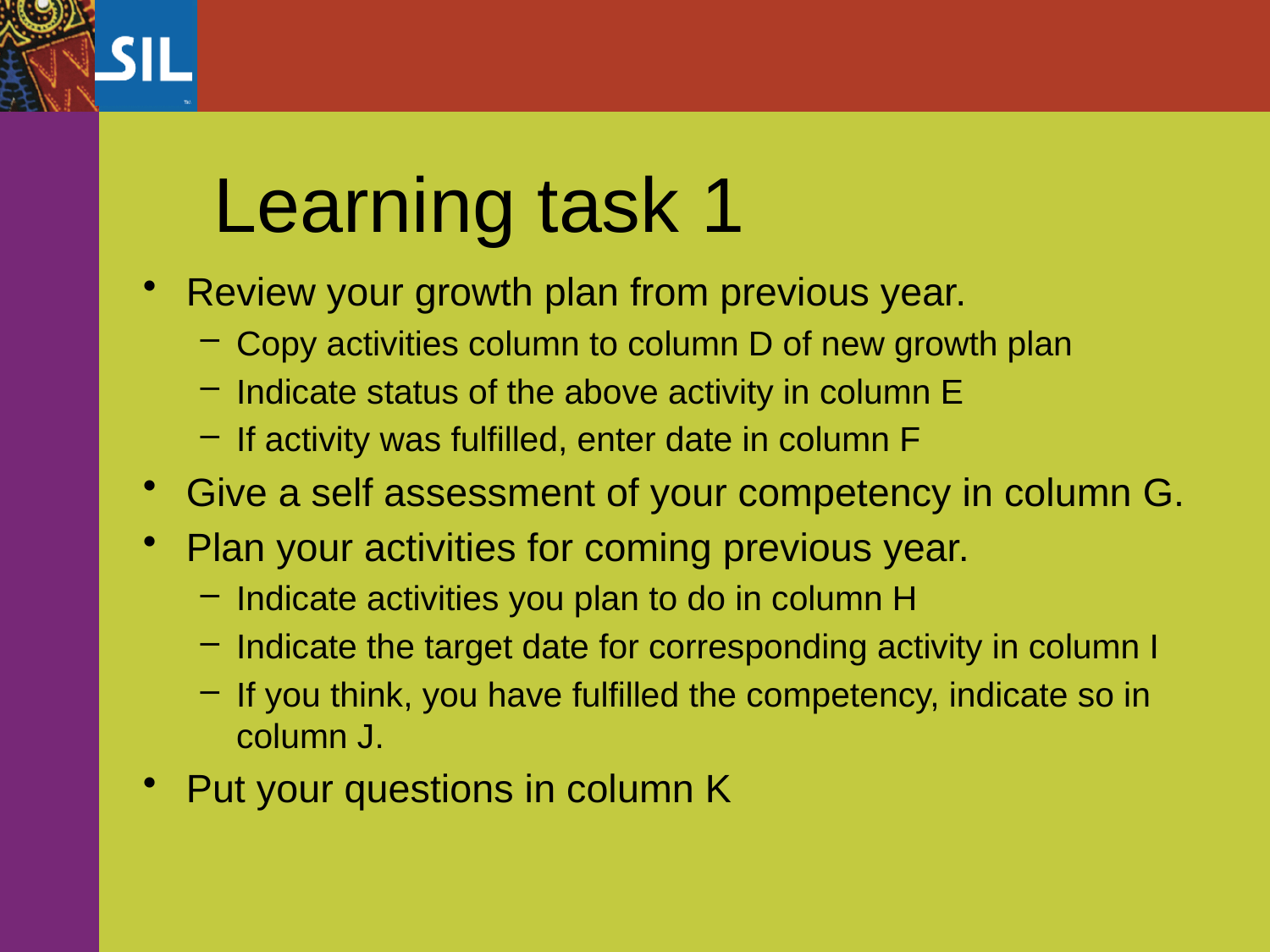

# Learning task 1
Review your growth plan from previous year.
Copy activities column to column D of new growth plan
Indicate status of the above activity in column E
If activity was fulfilled, enter date in column F
Give a self assessment of your competency in column G.
Plan your activities for coming previous year.
Indicate activities you plan to do in column H
Indicate the target date for corresponding activity in column I
If you think, you have fulfilled the competency, indicate so in column J.
Put your questions in column K